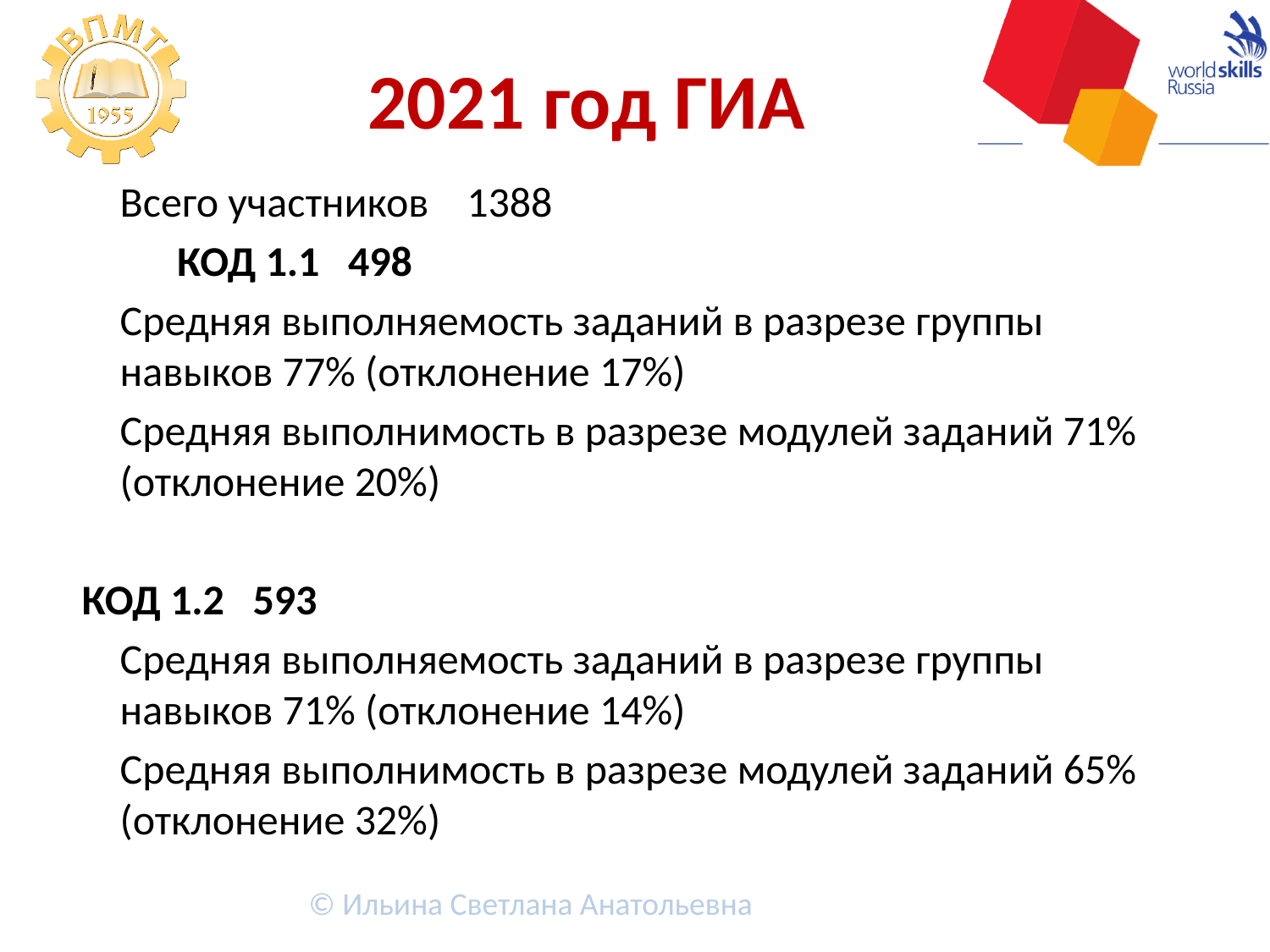

# 2021 год ГИА
Всего участников    1388
      КОД 1.1   498
Средняя выполняемость заданий в разрезе группы навыков 77% (отклонение 17%)
Средняя выполнимость в разрезе модулей заданий 71% (отклонение 20%)

 КОД 1.2   593
Средняя выполняемость заданий в разрезе группы навыков 71% (отклонение 14%)
Средняя выполнимость в разрезе модулей заданий 65% (отклонение 32%)